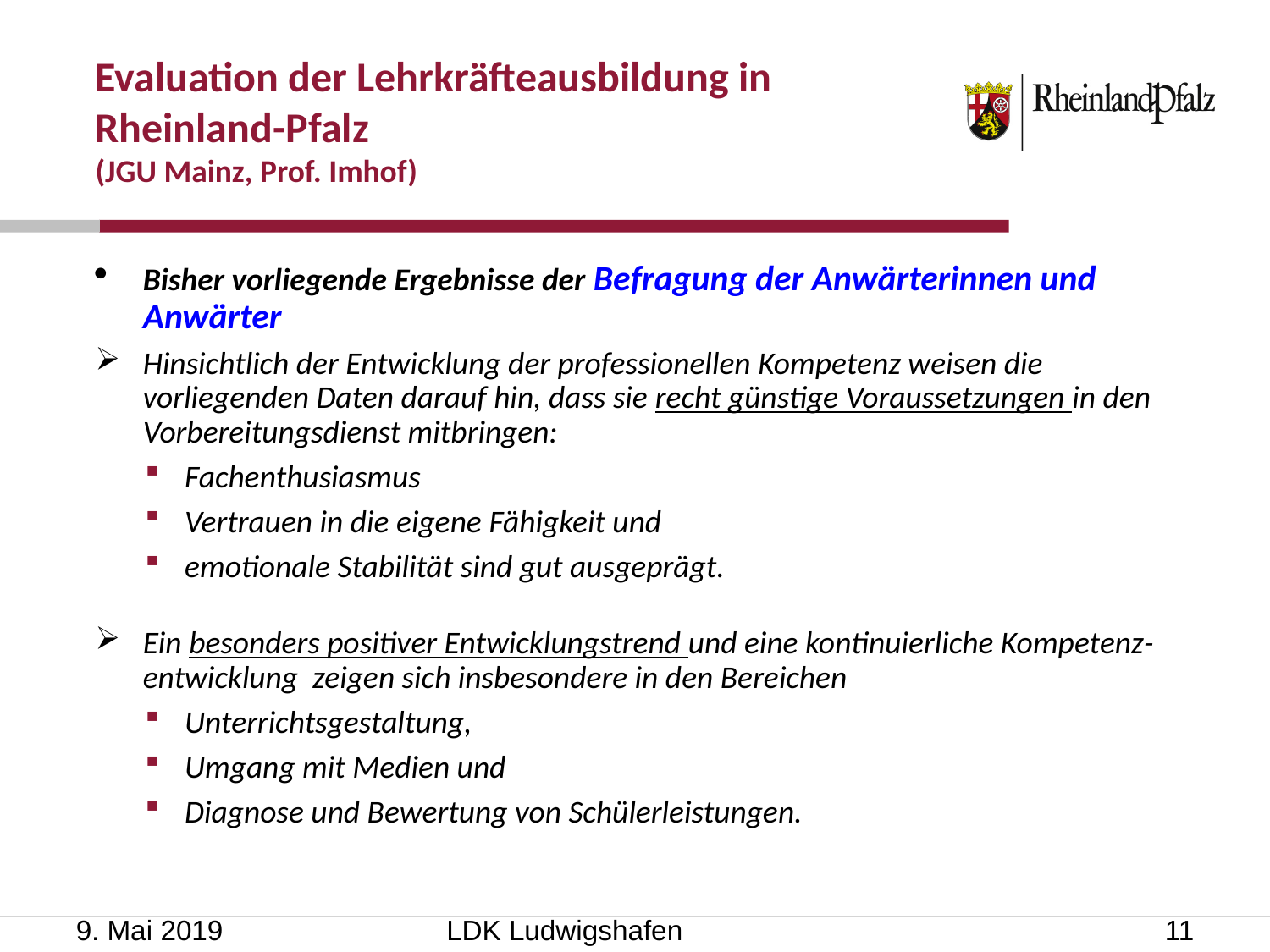

# Evaluation der Lehrkräfteausbildung in Rheinland-Pfalz (JGU Mainz, Prof. Imhof)

Bisher vorliegende Ergebnisse der Befragung der Anwärterinnen und Anwärter
Hinsichtlich der Entwicklung der professionellen Kompetenz weisen die vorliegenden Daten darauf hin, dass sie recht günstige Voraussetzungen in den Vorbereitungsdienst mitbringen:
Fachenthusiasmus
Vertrauen in die eigene Fähigkeit und
emotionale Stabilität sind gut ausgeprägt.
Ein besonders positiver Entwicklungstrend und eine kontinuierliche Kompetenz-entwicklung  zeigen sich insbesondere in den Bereichen
Unterrichtsgestaltung,
Umgang mit Medien und
Diagnose und Bewertung von Schülerleistungen.

9. Mai 2019
LDK Ludwigshafen
11